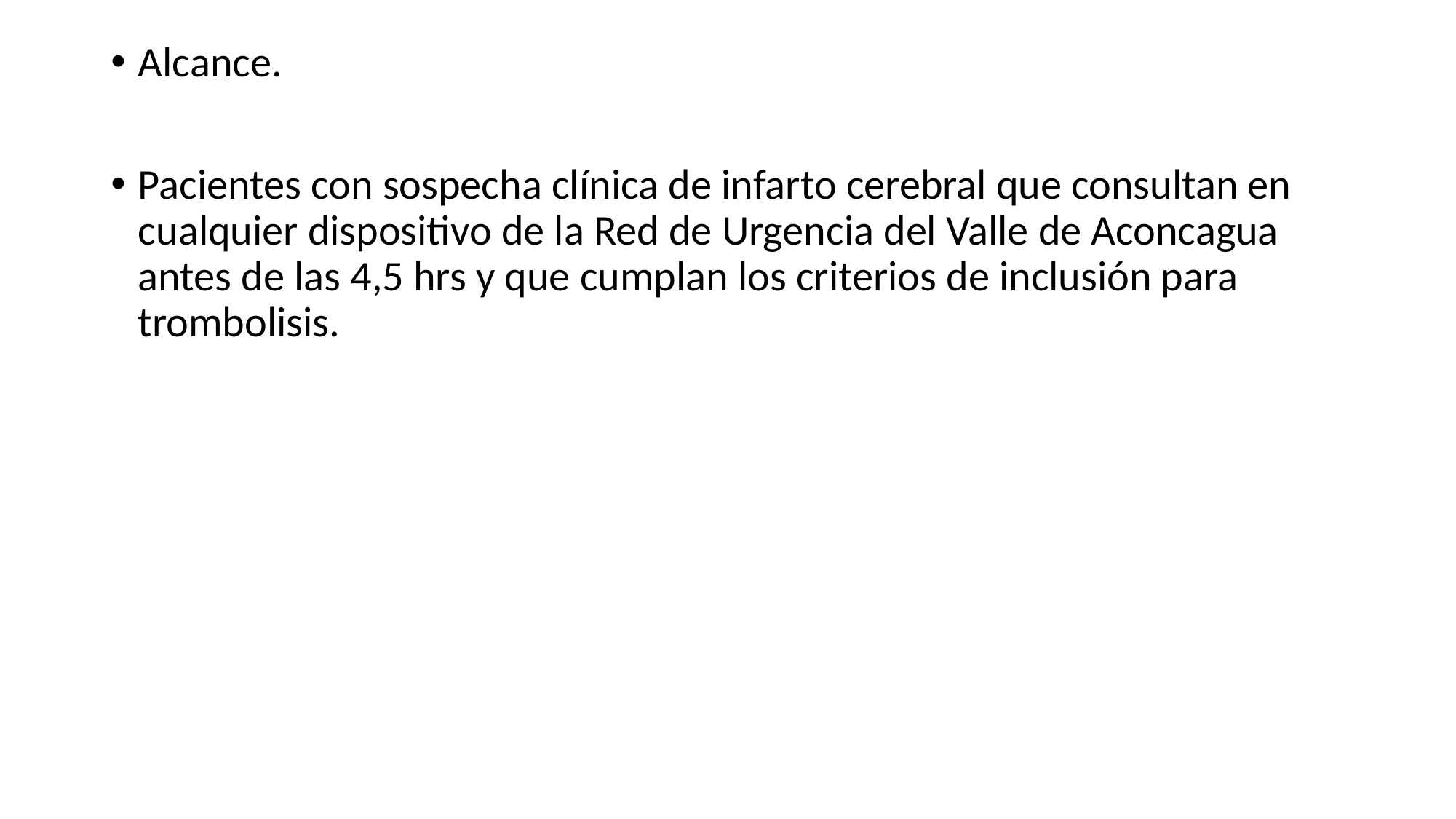

Alcance.

Pacientes con sospecha clínica de infarto cerebral que consultan en cualquier dispositivo de la Red de Urgencia del Valle de Aconcagua antes de las 4,5 hrs y que cumplan los criterios de inclusión para trombolisis.